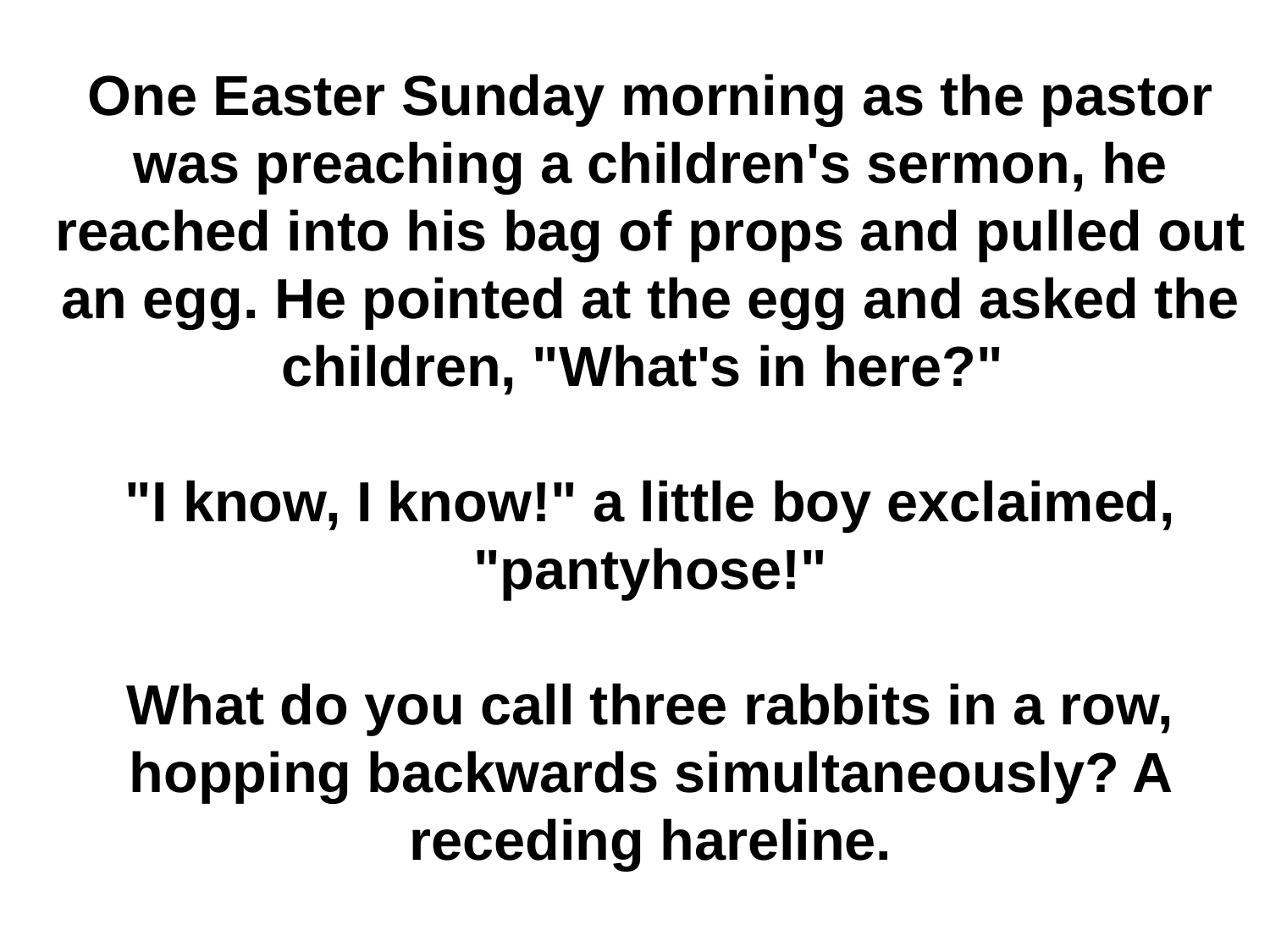

One Easter Sunday morning as the pastor was preaching a children's sermon, he reached into his bag of props and pulled out an egg. He pointed at the egg and asked the children, "What's in here?"
"I know, I know!" a little boy exclaimed, "pantyhose!"
What do you call three rabbits in a row, hopping backwards simultaneously? A receding hareline.